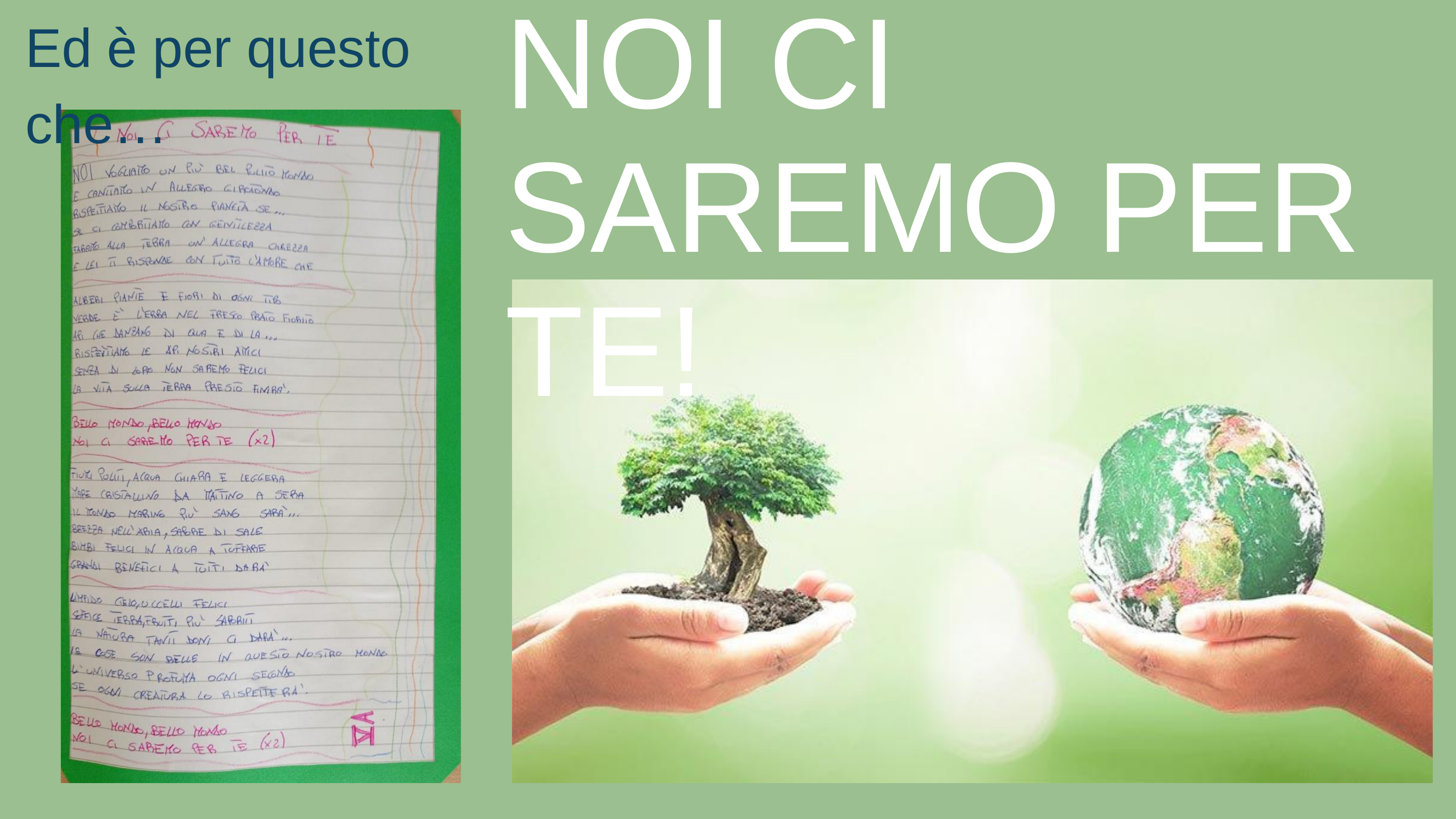

NOI CI SAREMO PER TE!
Ed è per questo che…